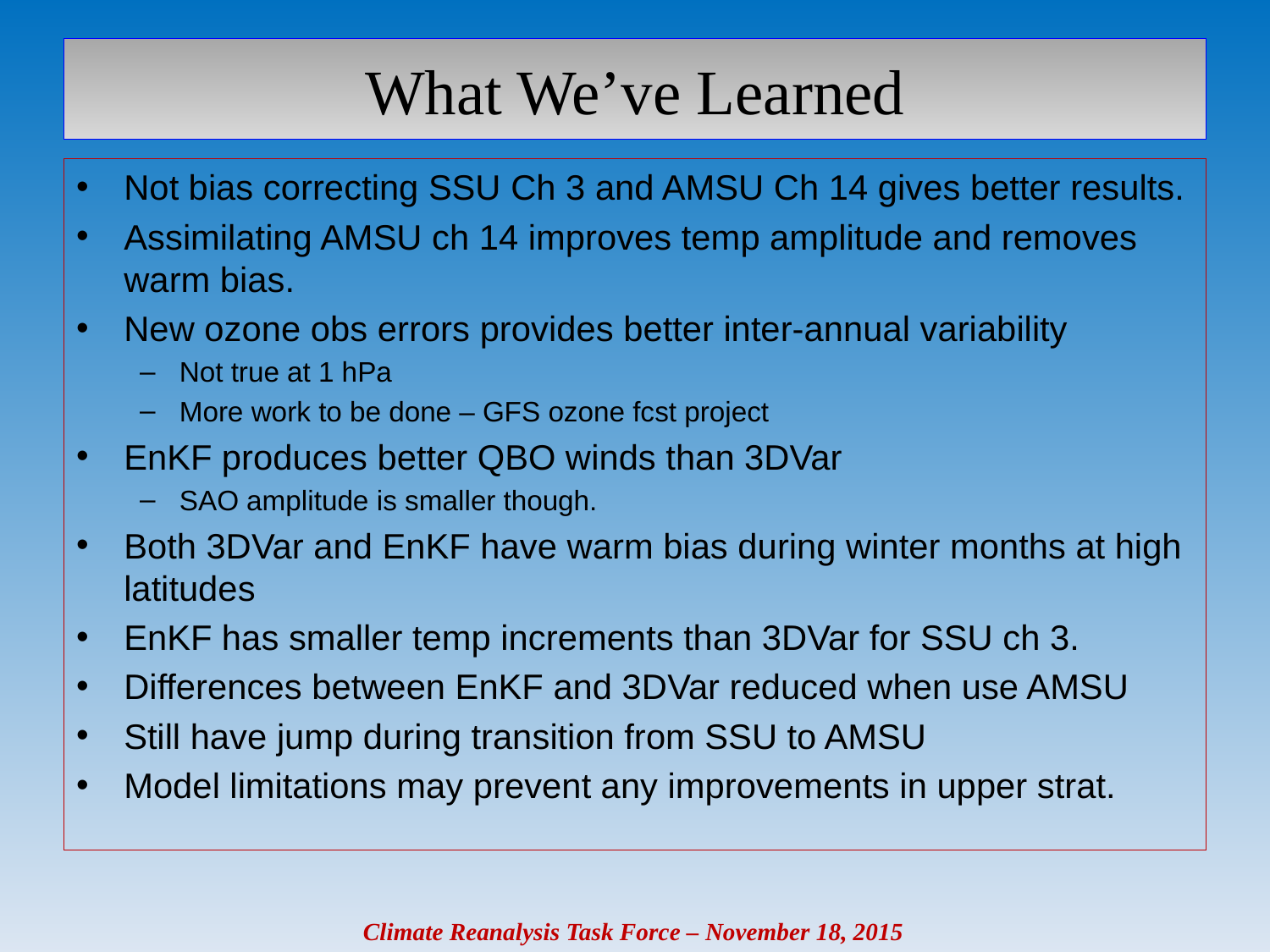

# What We’ve Learned
Not bias correcting SSU Ch 3 and AMSU Ch 14 gives better results.
Assimilating AMSU ch 14 improves temp amplitude and removes warm bias.
New ozone obs errors provides better inter-annual variability
Not true at 1 hPa
More work to be done – GFS ozone fcst project
EnKF produces better QBO winds than 3DVar
SAO amplitude is smaller though.
Both 3DVar and EnKF have warm bias during winter months at high latitudes
EnKF has smaller temp increments than 3DVar for SSU ch 3.
Differences between EnKF and 3DVar reduced when use AMSU
Still have jump during transition from SSU to AMSU
Model limitations may prevent any improvements in upper strat.
Climate Reanalysis Task Force – November 18, 2015